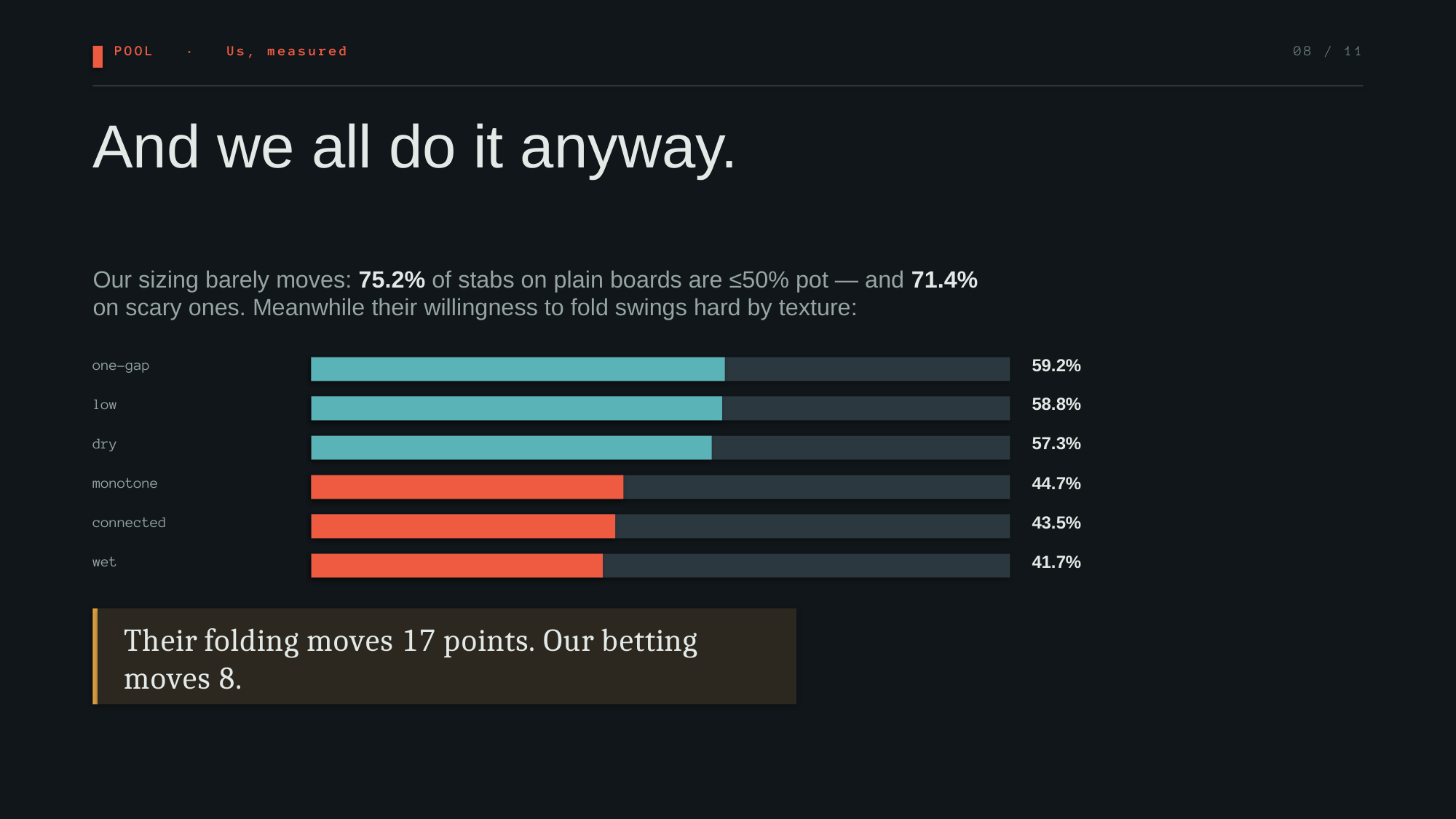

POOL   ·   Us, measured
08 / 11

And we all do it anyway.
Our sizing barely moves: 75.2% of stabs on plain boards are ≤50% pot — and 71.4% on scary ones. Meanwhile their willingness to fold swings hard by texture:
59.2%
one-gap

58.8%
low

57.3%
dry

44.7%
monotone

43.5%
connected

41.7%
wet

Their folding moves 17 points. Our betting moves 8.